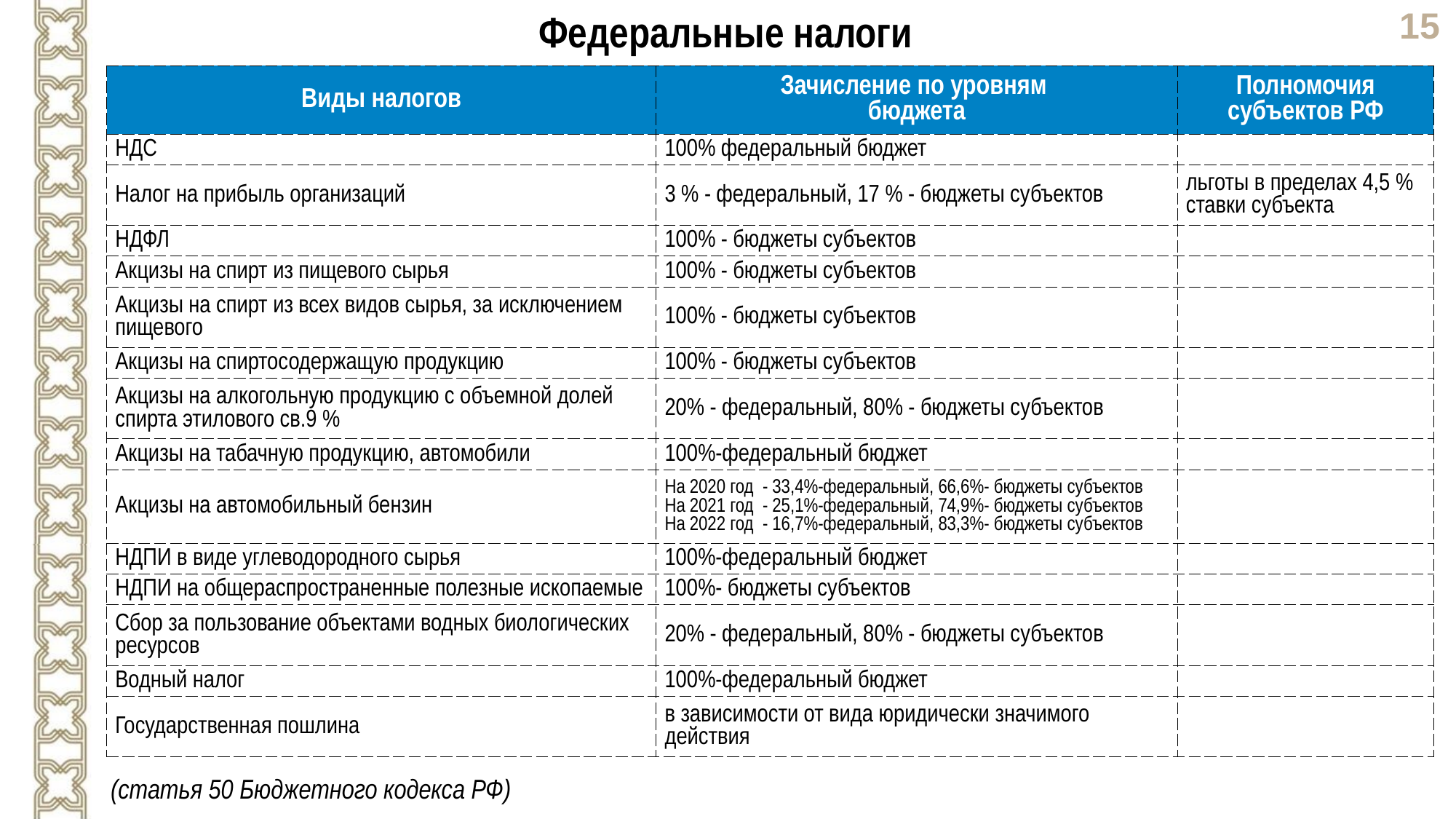

Федеральные налоги
| Виды налогов | Зачисление по уровням бюджета | Полномочия субъектов РФ |
| --- | --- | --- |
| НДС | 100% федеральный бюджет |  |
| Налог на прибыль организаций | 3 % - федеральный, 17 % - бюджеты субъектов | льготы в пределах 4,5 % ставки субъекта |
| НДФЛ | 100% - бюджеты субъектов |  |
| Акцизы на спирт из пищевого сырья | 100% - бюджеты субъектов |  |
| Акцизы на спирт из всех видов сырья, за исключением пищевого | 100% - бюджеты субъектов |  |
| Акцизы на спиртосодержащую продукцию | 100% - бюджеты субъектов |  |
| Акцизы на алкогольную продукцию с объемной долей спирта этилового св.9 % | 20% - федеральный, 80% - бюджеты субъектов |  |
| Акцизы на табачную продукцию, автомобили | 100%-федеральный бюджет |  |
| Акцизы на автомобильный бензин | На 2020 год - 33,4%-федеральный, 66,6%- бюджеты субъектов На 2021 год - 25,1%-федеральный, 74,9%- бюджеты субъектов На 2022 год - 16,7%-федеральный, 83,3%- бюджеты субъектов |  |
| НДПИ в виде углеводородного сырья | 100%-федеральный бюджет |  |
| НДПИ на общераспространенные полезные ископаемые | 100%- бюджеты субъектов |  |
| Сбор за пользование объектами водных биологических ресурсов | 20% - федеральный, 80% - бюджеты субъектов |  |
| Водный налог | 100%-федеральный бюджет |  |
| Государственная пошлина | в зависимости от вида юридически значимого действия |  |

(статья 50 Бюджетного кодекса РФ)